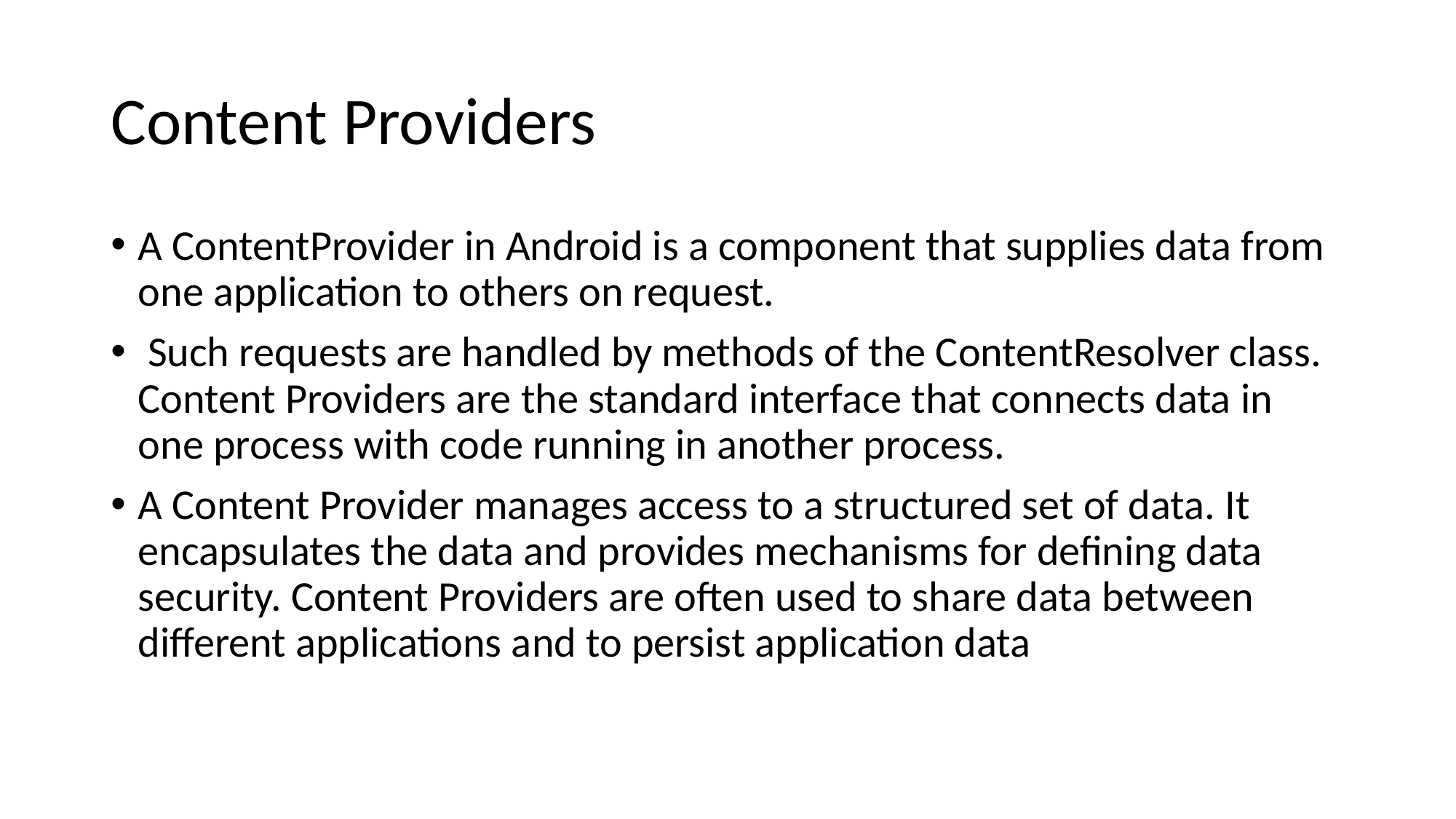

# Content Providers
A ContentProvider in Android is a component that supplies data from one application to others on request.
 Such requests are handled by methods of the ContentResolver class. Content Providers are the standard interface that connects data in one process with code running in another process.
A Content Provider manages access to a structured set of data. It encapsulates the data and provides mechanisms for defining data security. Content Providers are often used to share data between different applications and to persist application data